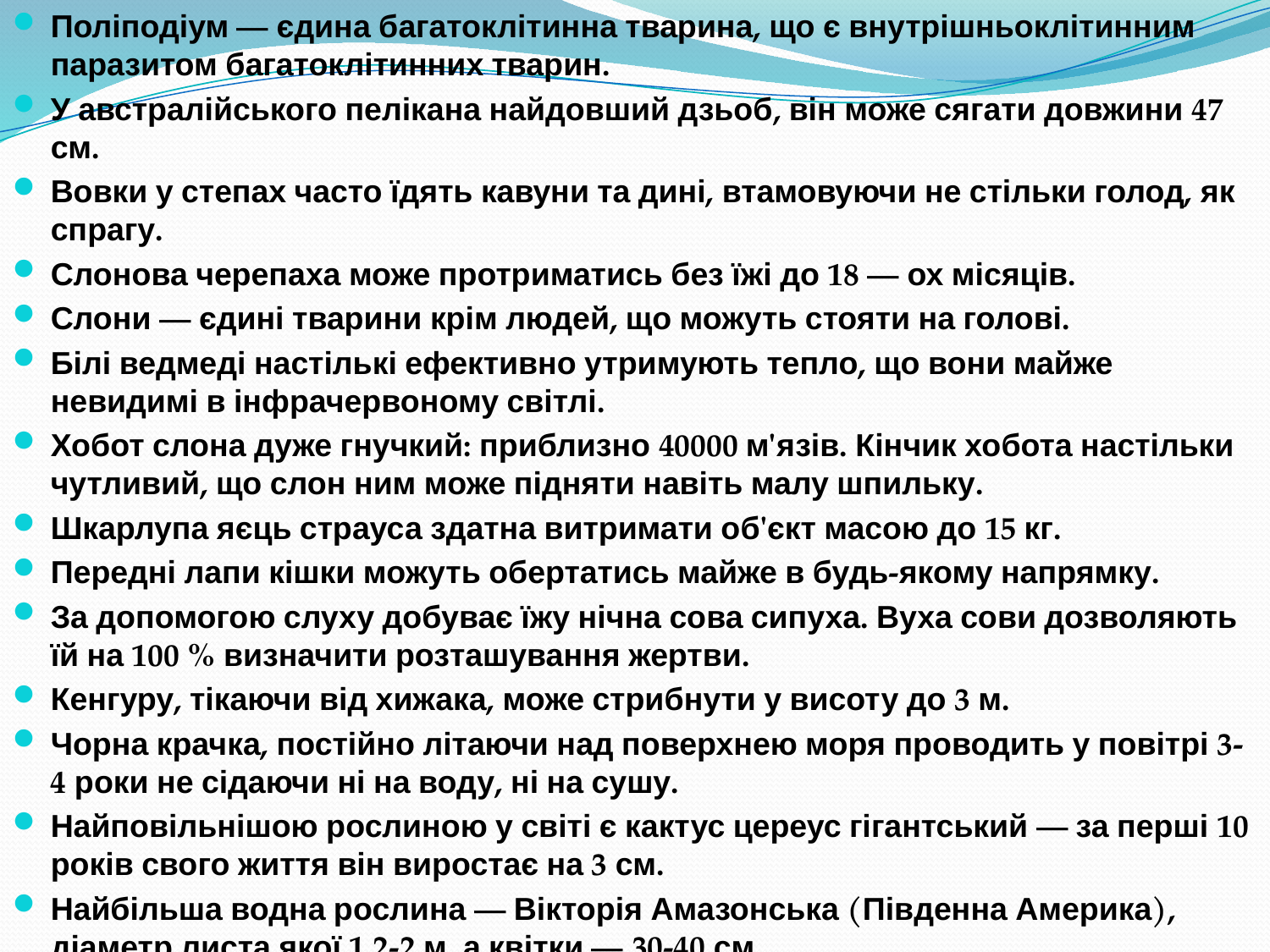

Поліподіум — єдина багатоклітинна тварина, що є внутрішньоклітинним паразитом багатоклітинних тварин.
У австралійського пелікана найдовший дзьоб, він може сягати довжини 47 см.
Вовки у степах часто їдять кавуни та дині, втамовуючи не стільки голод, як спрагу.
Слонова черепаха може протриматись без їжі до 18 — ох місяців.
Слони — єдині тварини крім людей, що можуть стояти на голові.
Білі ведмеді настількі ефективно утримують тепло, що вони майже невидимі в інфрачервоному світлі.
Хобот слона дуже гнучкий: приблизно 40000 м'язів. Кінчик хобота настільки чутливий, що слон ним може підняти навіть малу шпильку.
Шкарлупа яєць страуса здатна витримати об'єкт масою до 15 кг.
Передні лапи кішки можуть обертатись майже в будь-якому напрямку.
За допомогою слуху добуває їжу нічна сова сипуха. Вуха сови дозволяють їй на 100 % визначити розташування жертви.
Кенгуру, тікаючи від хижака, може стрибнути у висоту до 3 м.
Чорна крачка, постійно літаючи над поверхнею моря проводить у повітрі 3-4 роки не сідаючи ні на воду, ні на сушу.
Найповільнішою рослиною у світі є кактус цереус гігантський — за перші 10 років свого життя він виростає на 3 см.
Найбільша водна рослина — Вікторія Амазонська (Південна Америка), діаметр листа якої 1,2-2 м, а квітки — 30-40 см.